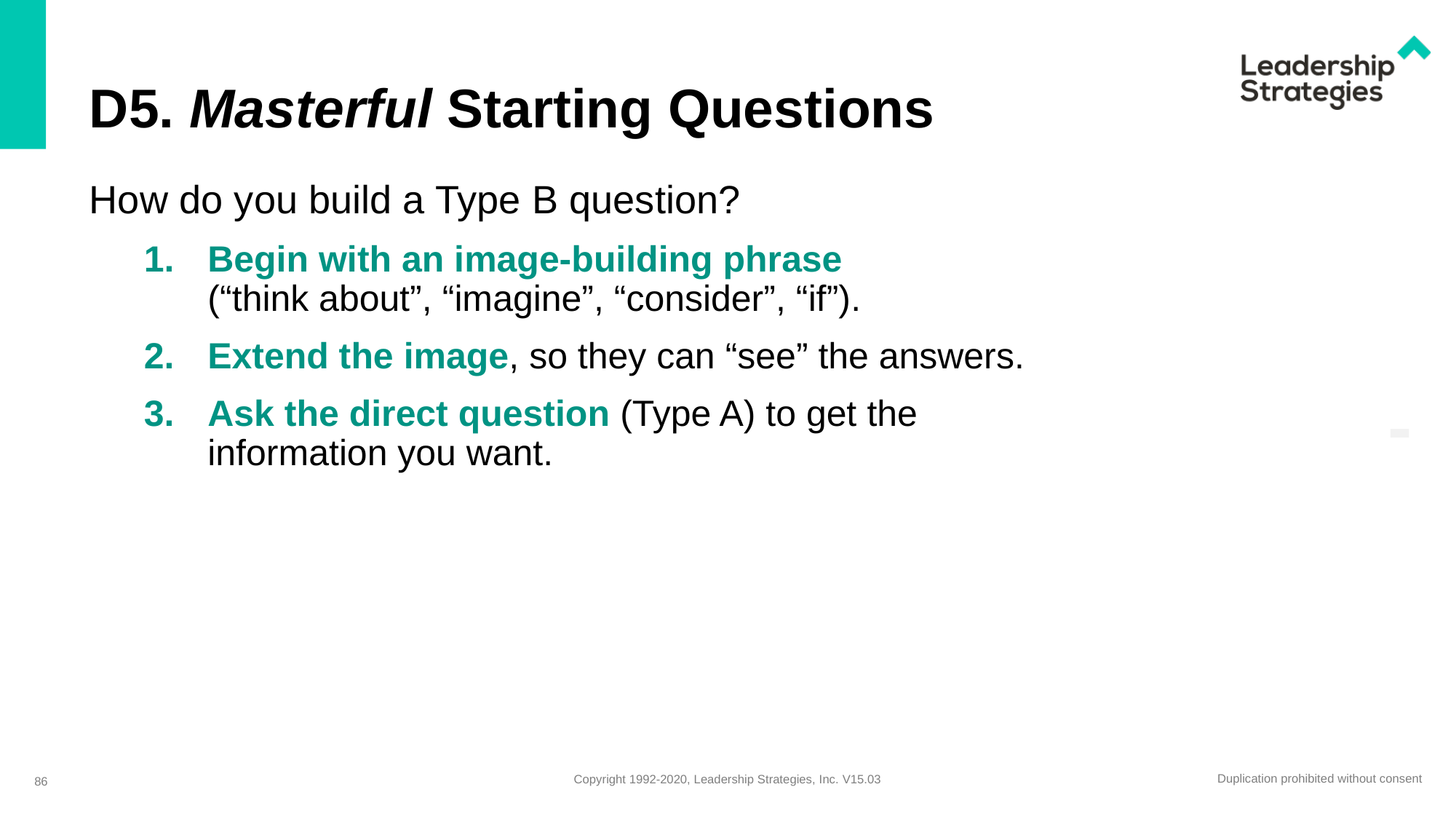

# D5. Masterful Starting Questions
How do you build a Type B question?
Begin with an image-building phrase
(“think about”, “imagine”, “consider”, “if”).
Extend the image, so they can “see” the answers.
Ask the direct question (Type A) to get the information you want.
-
86
Duplication prohibited without consent
Copyright 1992-2020, Leadership Strategies, Inc. V15.03